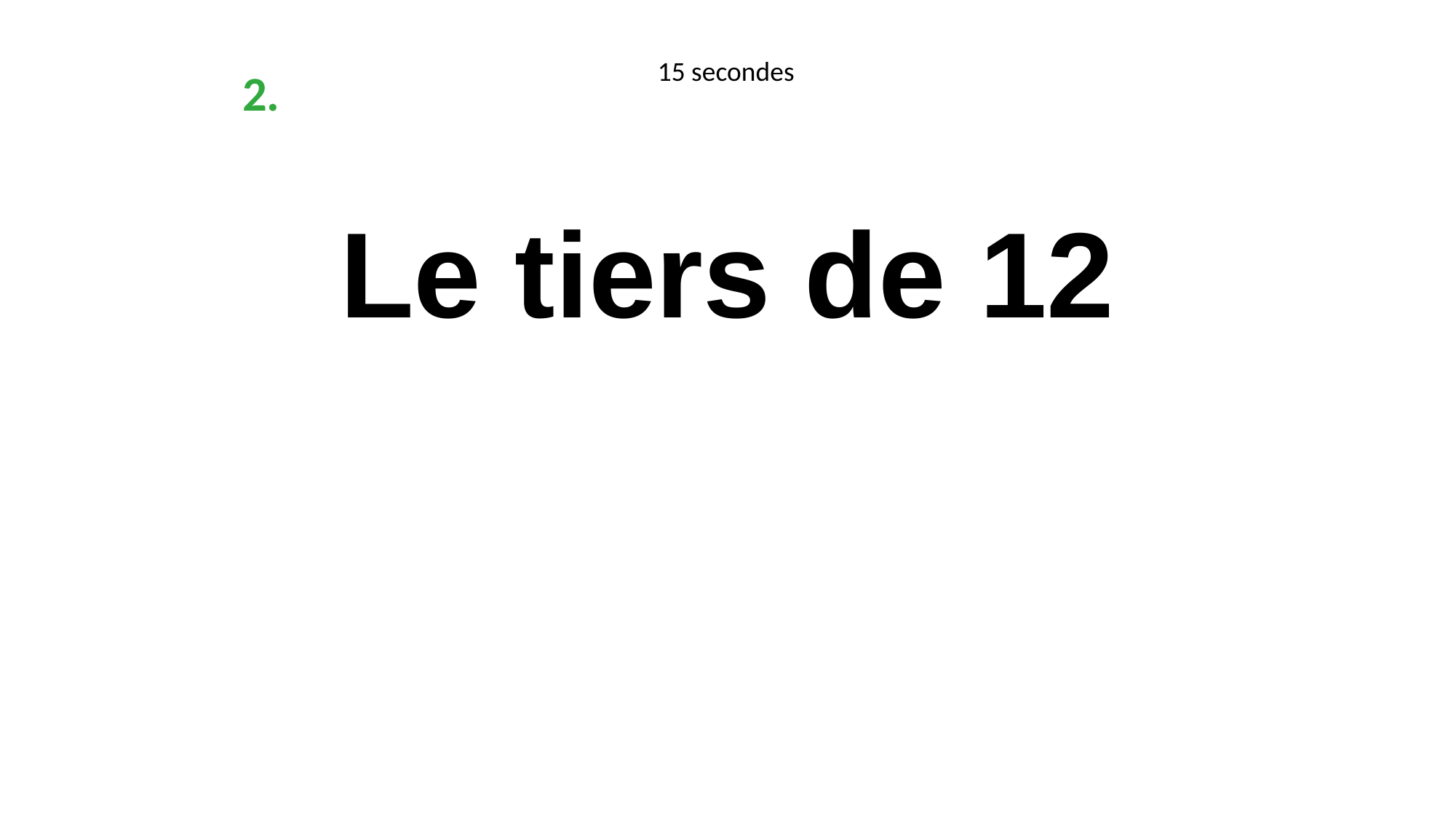

15 secondes
2.
Le tiers de 12